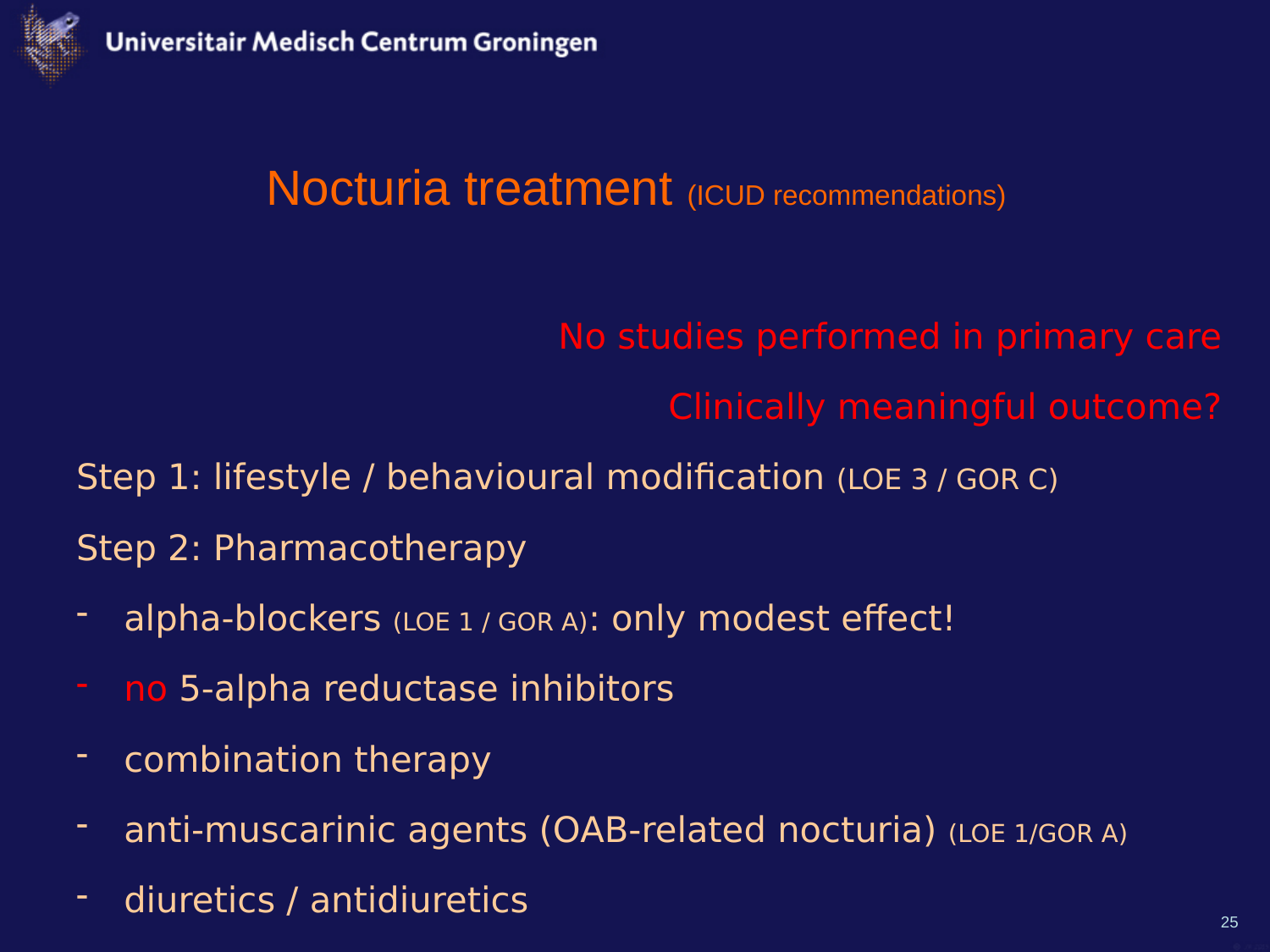

# Nocturia treatment (ICUD recommendations)
No studies performed in primary care
Clinically meaningful outcome?
Step 1: lifestyle / behavioural modification (LOE 3 / GOR C)
Step 2: Pharmacotherapy
alpha-blockers (LOE 1 / GOR A): only modest effect!
no 5-alpha reductase inhibitors
combination therapy
anti-muscarinic agents (OAB-related nocturia) (LOE 1/GOR A)
diuretics / antidiuretics

25